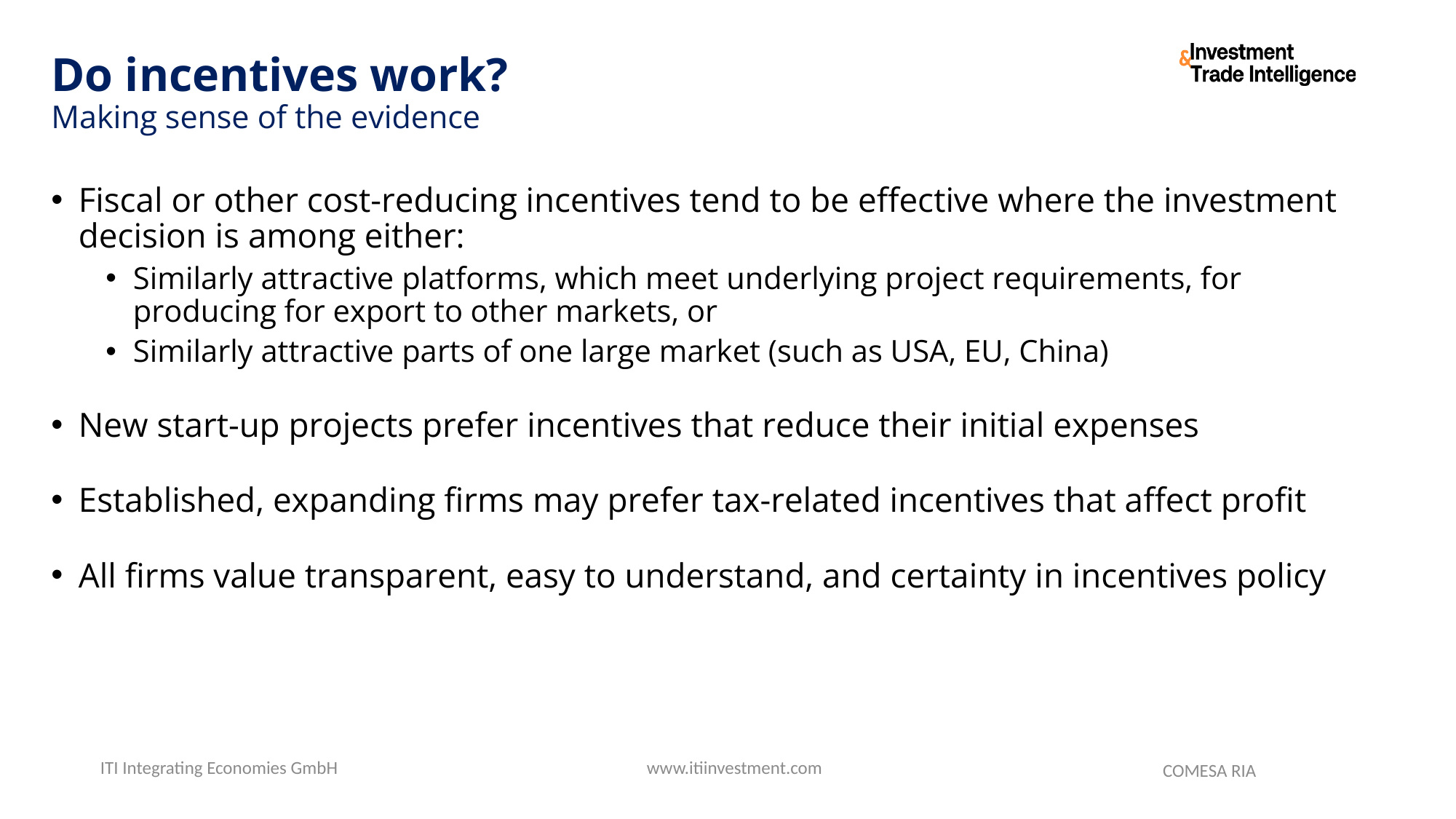

# Do incentives work? Making sense of the evidence
Fiscal or other cost-reducing incentives tend to be effective where the investment decision is among either:
Similarly attractive platforms, which meet underlying project requirements, for producing for export to other markets, or
Similarly attractive parts of one large market (such as USA, EU, China)
New start-up projects prefer incentives that reduce their initial expenses
Established, expanding firms may prefer tax-related incentives that affect profit
All firms value transparent, easy to understand, and certainty in incentives policy